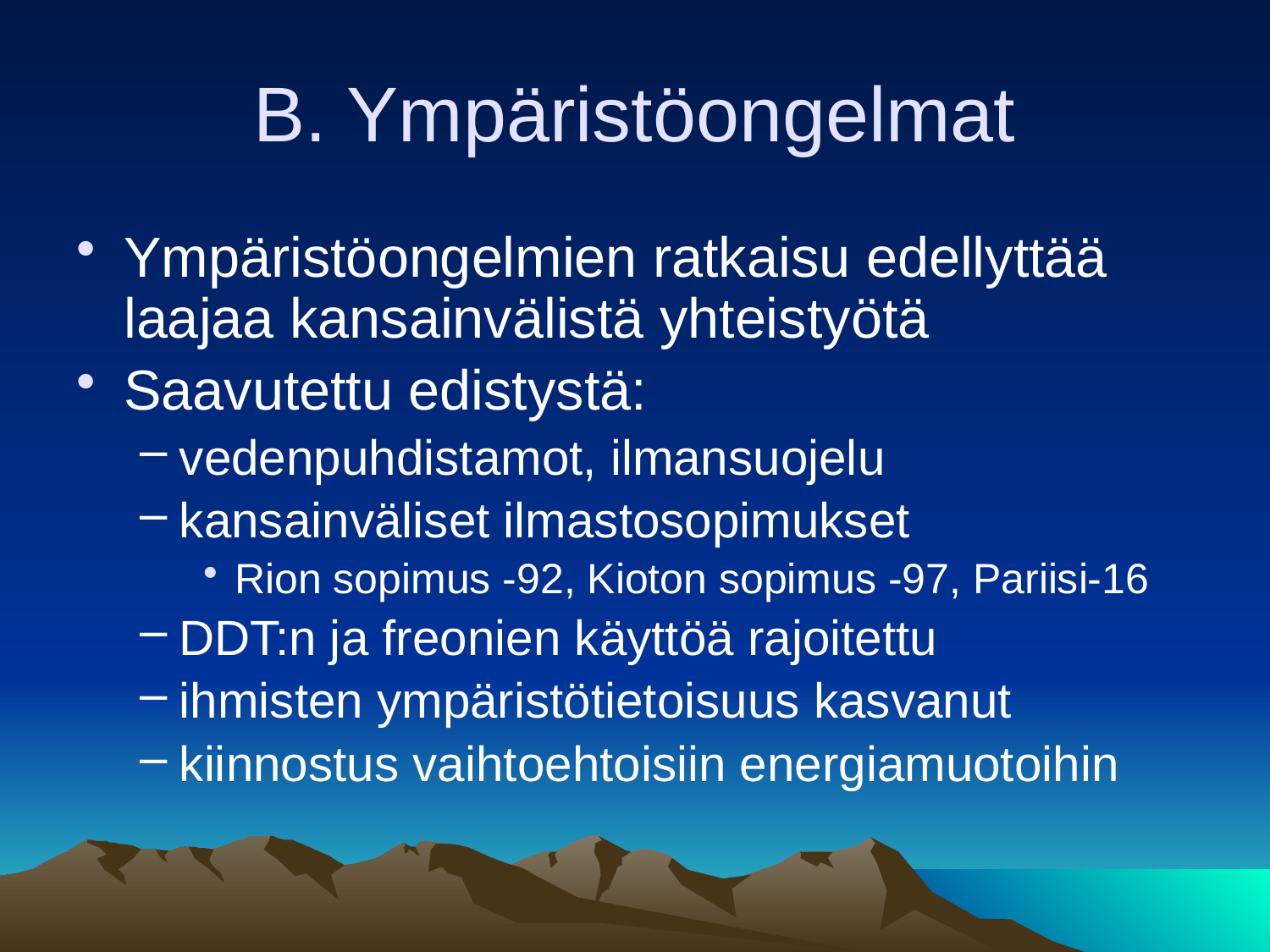

# B. Ympäristöongelmat
Ympäristöongelmien ratkaisu edellyttää laajaa kansainvälistä yhteistyötä
Saavutettu edistystä:
vedenpuhdistamot, ilmansuojelu
kansainväliset ilmastosopimukset
Rion sopimus -92, Kioton sopimus -97, Pariisi-16
DDT:n ja freonien käyttöä rajoitettu
ihmisten ympäristötietoisuus kasvanut
kiinnostus vaihtoehtoisiin energiamuotoihin